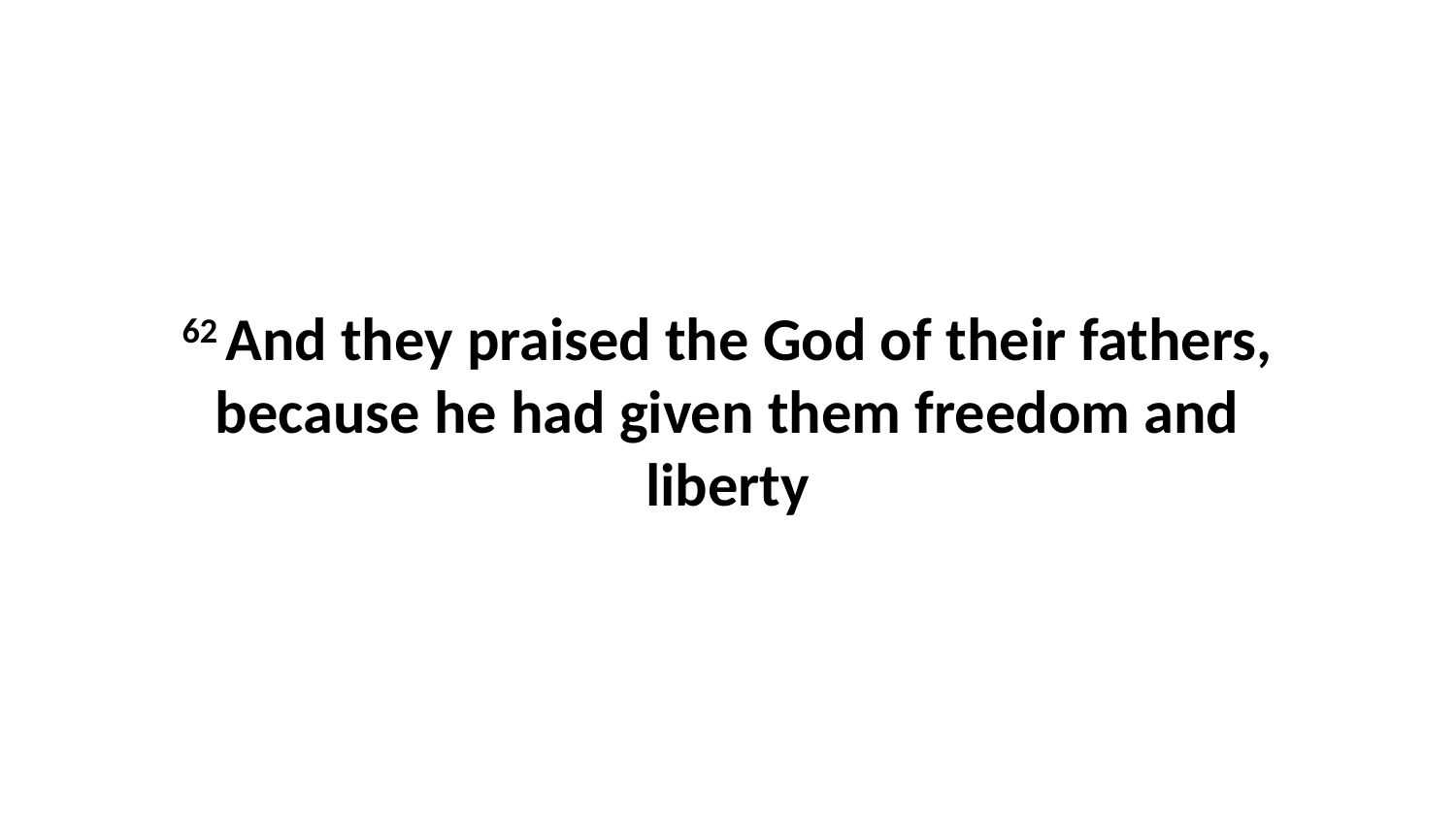

62 And they praised the God of their fathers, because he had given them freedom and liberty